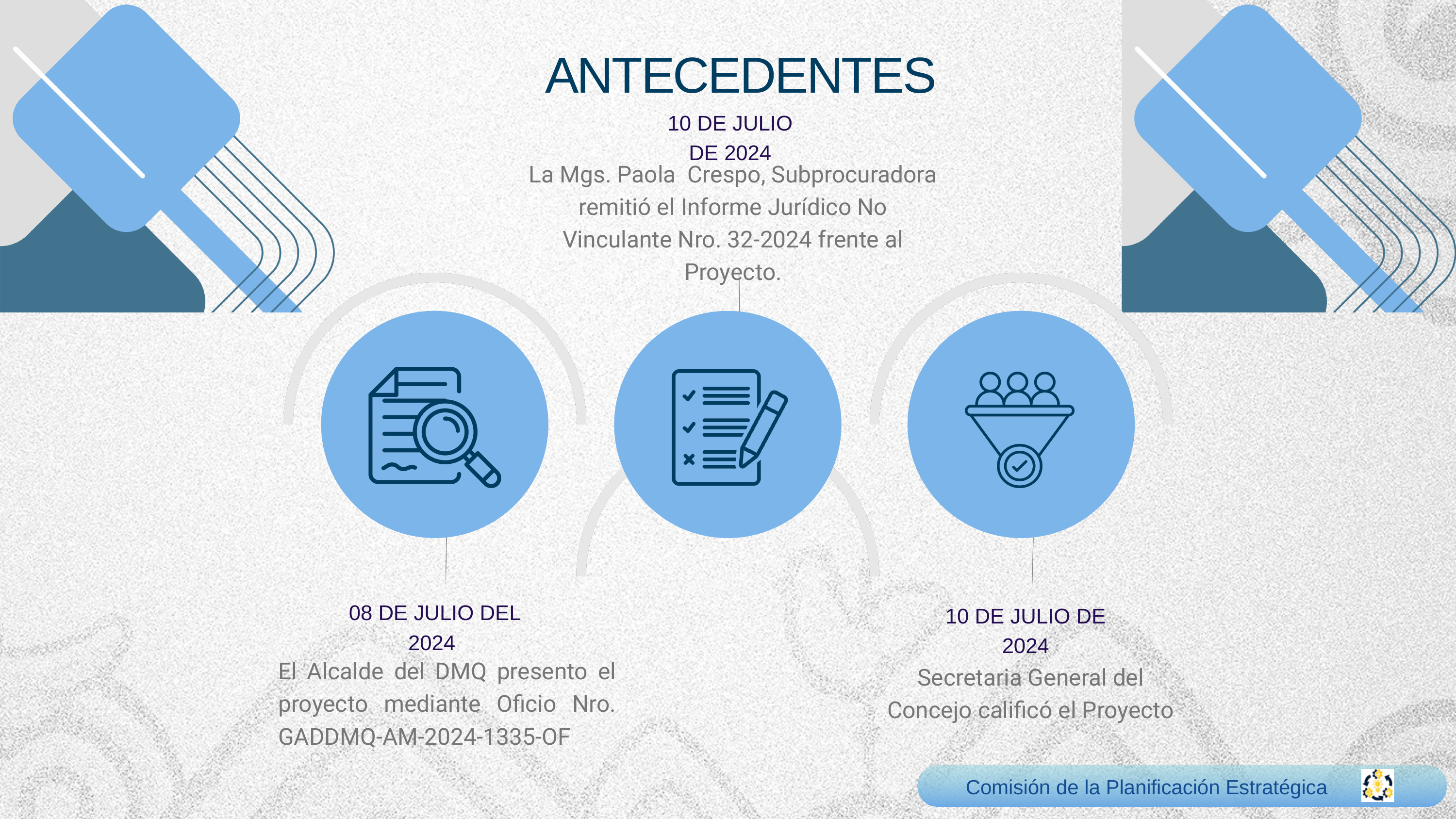

ANTECEDENTES
10 DE JULIO DE 2024
La Mgs. Paola  Crespo, Subprocuradora remitió el Informe Jurídico No Vinculante Nro. 32-2024 frente al Proyecto.

08 DE JULIO DEL 2024
10 DE JULIO DE 2024
El Alcalde del DMQ presento el proyecto mediante Oficio Nro. GADDMQ-AM-2024-1335-OF
Secretaria General del Concejo calificó el Proyecto

Comisión de la Planificación Estratégica